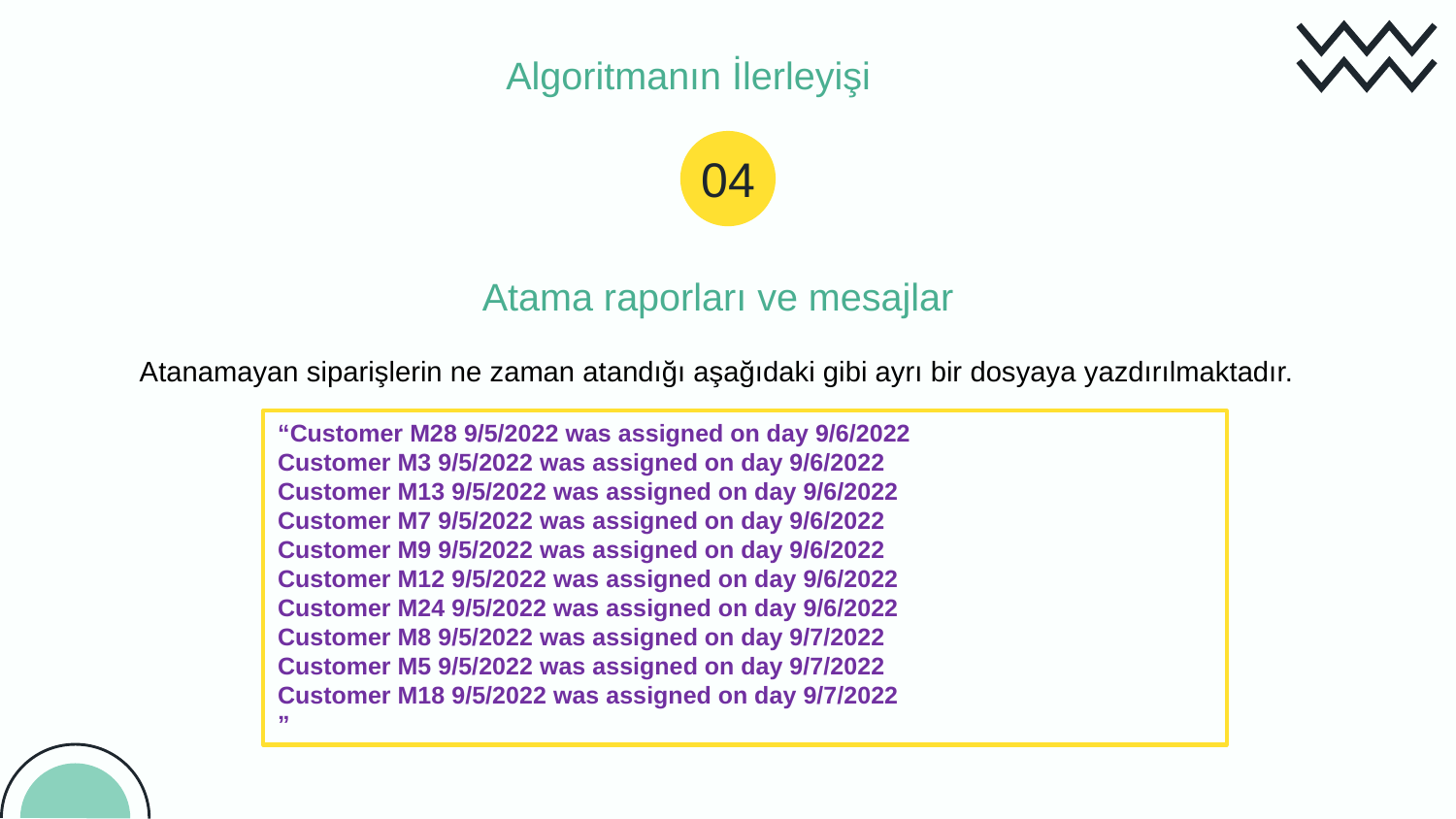

Algoritmanın İlerleyişi

04
Atama raporları ve mesajlar
Atanamayan siparişlerin ne zaman atandığı aşağıdaki gibi ayrı bir dosyaya yazdırılmaktadır.
“Customer M28 9/5/2022 was assigned on day 9/6/2022
Customer M3 9/5/2022 was assigned on day 9/6/2022
Customer M13 9/5/2022 was assigned on day 9/6/2022
Customer M7 9/5/2022 was assigned on day 9/6/2022
Customer M9 9/5/2022 was assigned on day 9/6/2022
Customer M12 9/5/2022 was assigned on day 9/6/2022
Customer M24 9/5/2022 was assigned on day 9/6/2022
Customer M8 9/5/2022 was assigned on day 9/7/2022
Customer M5 9/5/2022 was assigned on day 9/7/2022
Customer M18 9/5/2022 was assigned on day 9/7/2022
”